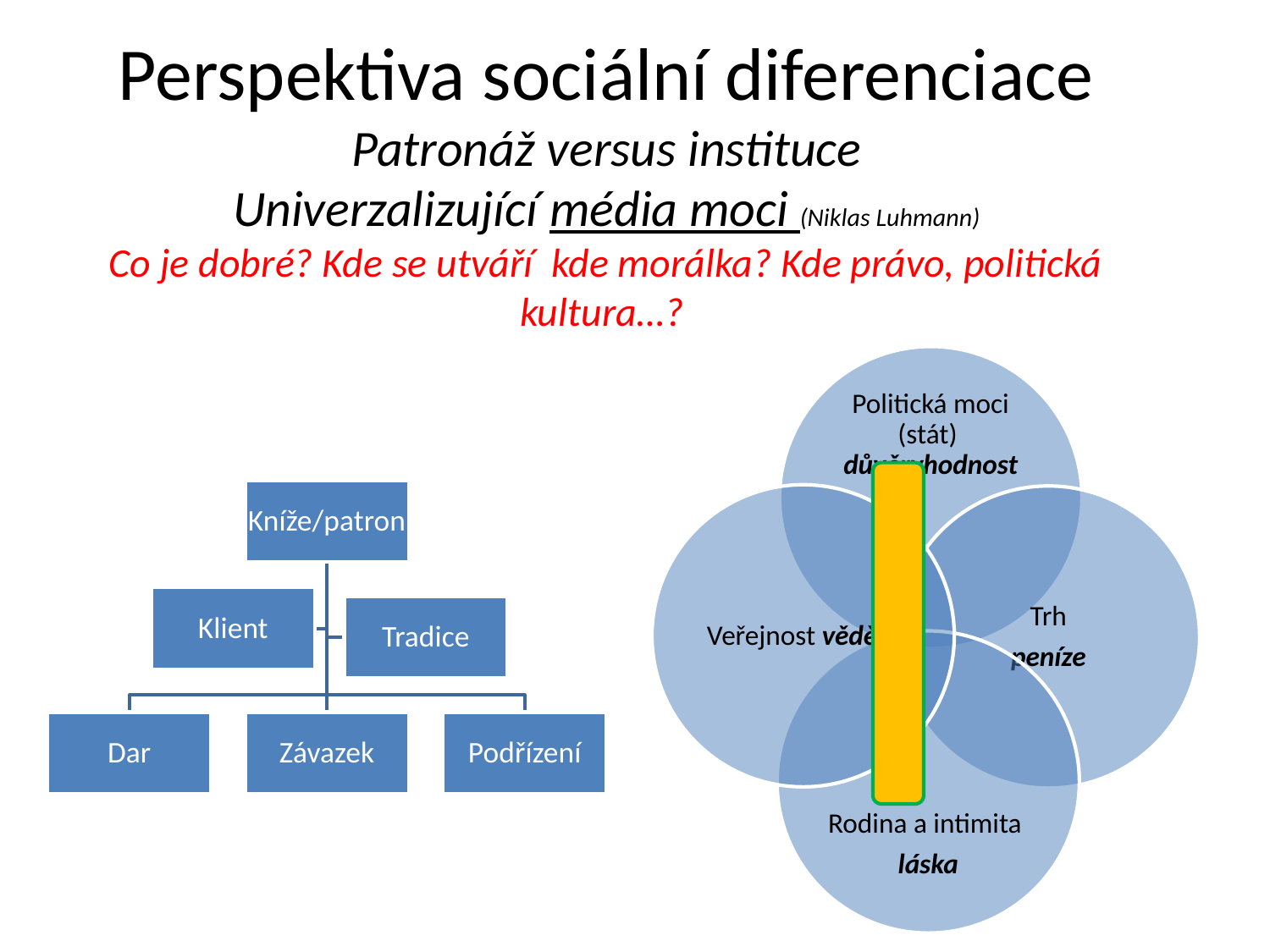

# Perspektiva sociální diferenciace Patronáž versus instituce Univerzalizující média moci (Niklas Luhmann) Co je dobré? Kde se utváří  kde morálka? Kde právo, politická kultura…?
Politická moci (stát)  důvěryhodnost
Trh
peníze
Rodina a intimita
láska
Veřejnost vědění
Kníže/patron
Dar
Závazek
Podřízení
Klient
Tradice